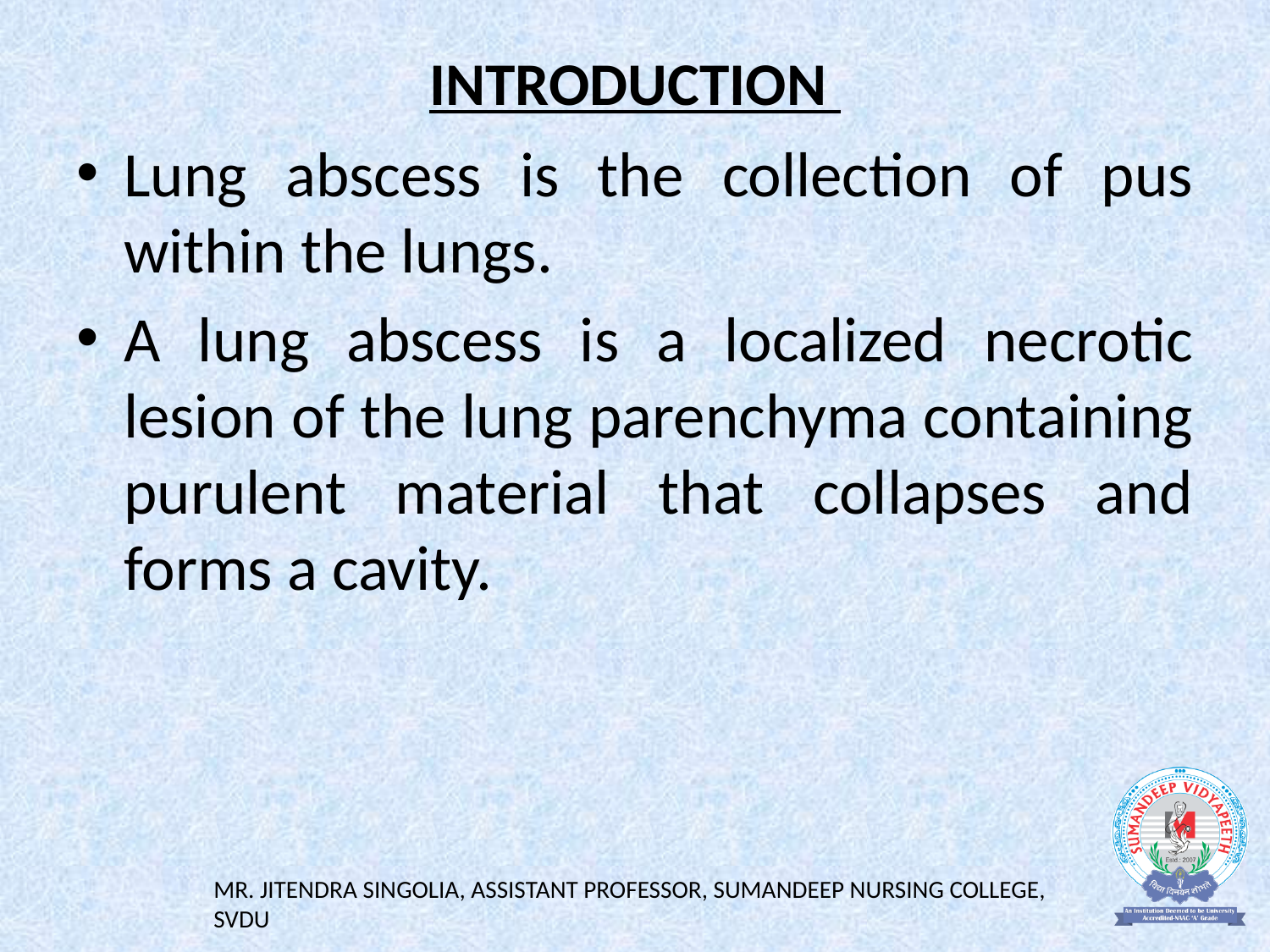

# INTRODUCTION
Lung abscess is the collection of pus within the lungs.
A lung abscess is a localized necrotic lesion of the lung parenchyma containing purulent material that collapses and forms a cavity.